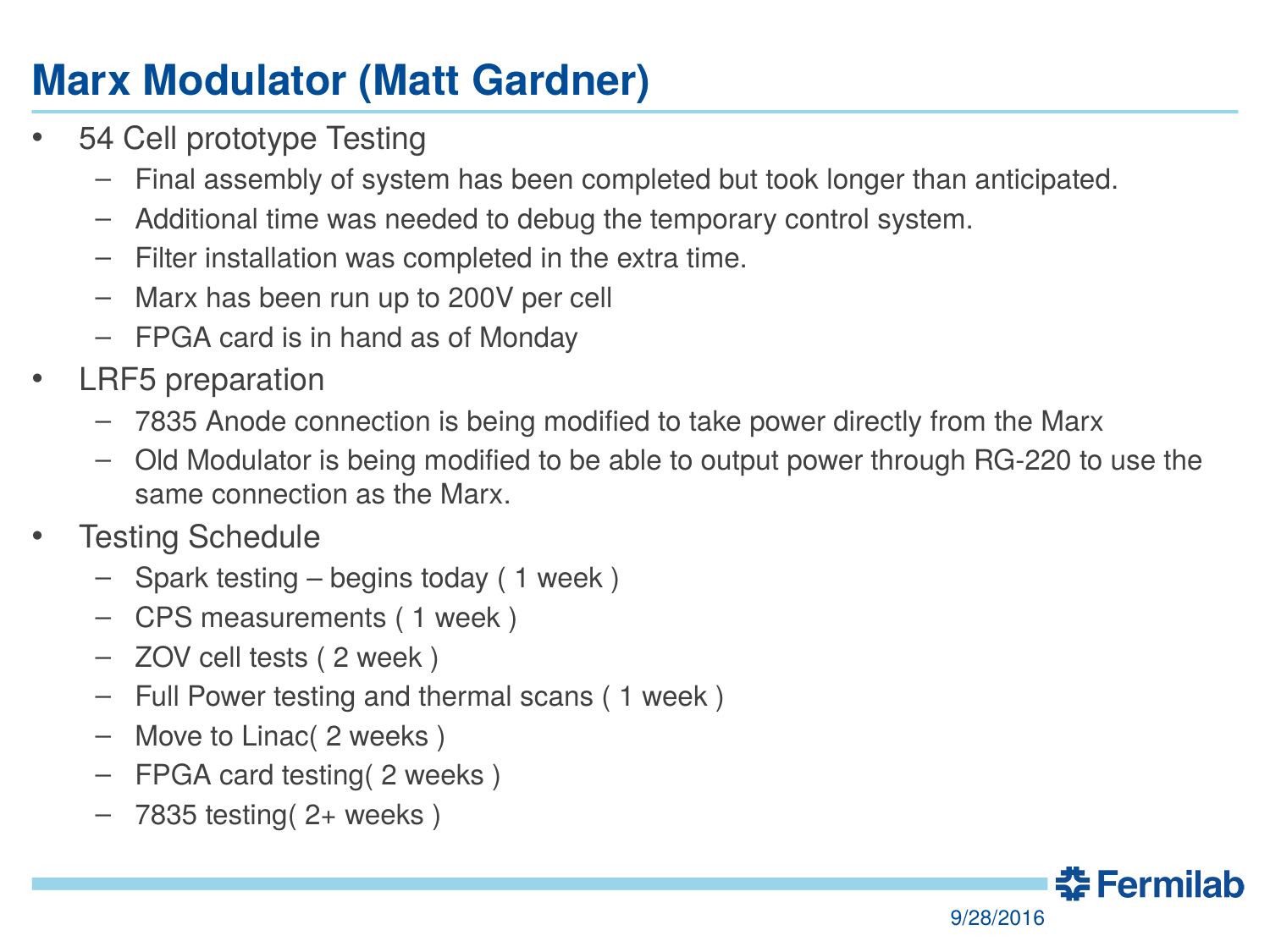

# Marx Modulator (Matt Gardner)
54 Cell prototype Testing
Final assembly of system has been completed but took longer than anticipated.
Additional time was needed to debug the temporary control system.
Filter installation was completed in the extra time.
Marx has been run up to 200V per cell
FPGA card is in hand as of Monday
LRF5 preparation
7835 Anode connection is being modified to take power directly from the Marx
Old Modulator is being modified to be able to output power through RG-220 to use the same connection as the Marx.
Testing Schedule
Spark testing – begins today ( 1 week )
CPS measurements ( 1 week )
ZOV cell tests ( 2 week )
Full Power testing and thermal scans ( 1 week )
Move to Linac( 2 weeks )
FPGA card testing( 2 weeks )
7835 testing( 2+ weeks )

9/28/2016